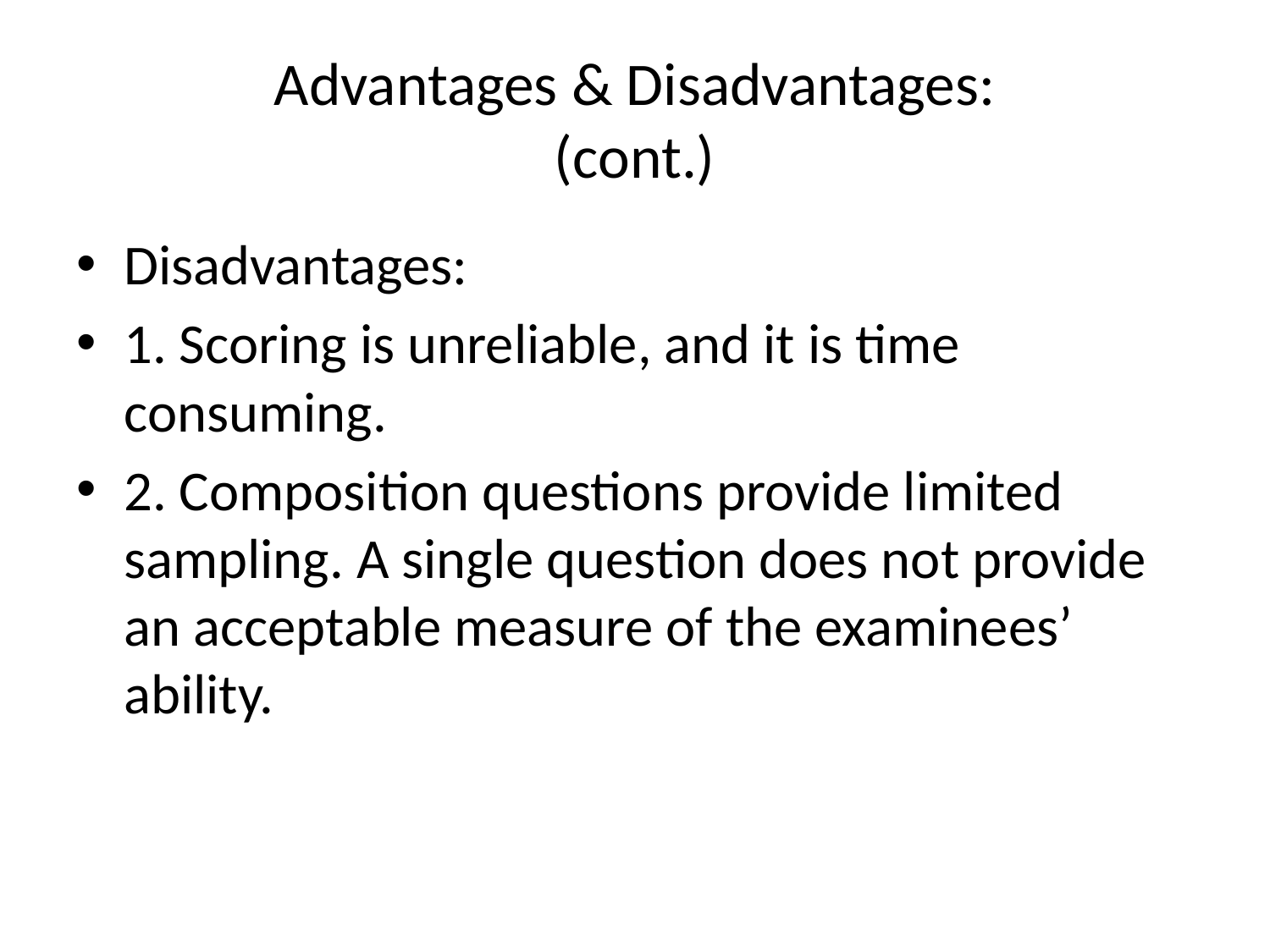

# Advantages & Disadvantages: (cont.)
Disadvantages:
1. Scoring is unreliable, and it is time consuming.
2. Composition questions provide limited sampling. A single question does not provide an acceptable measure of the examinees’ ability.